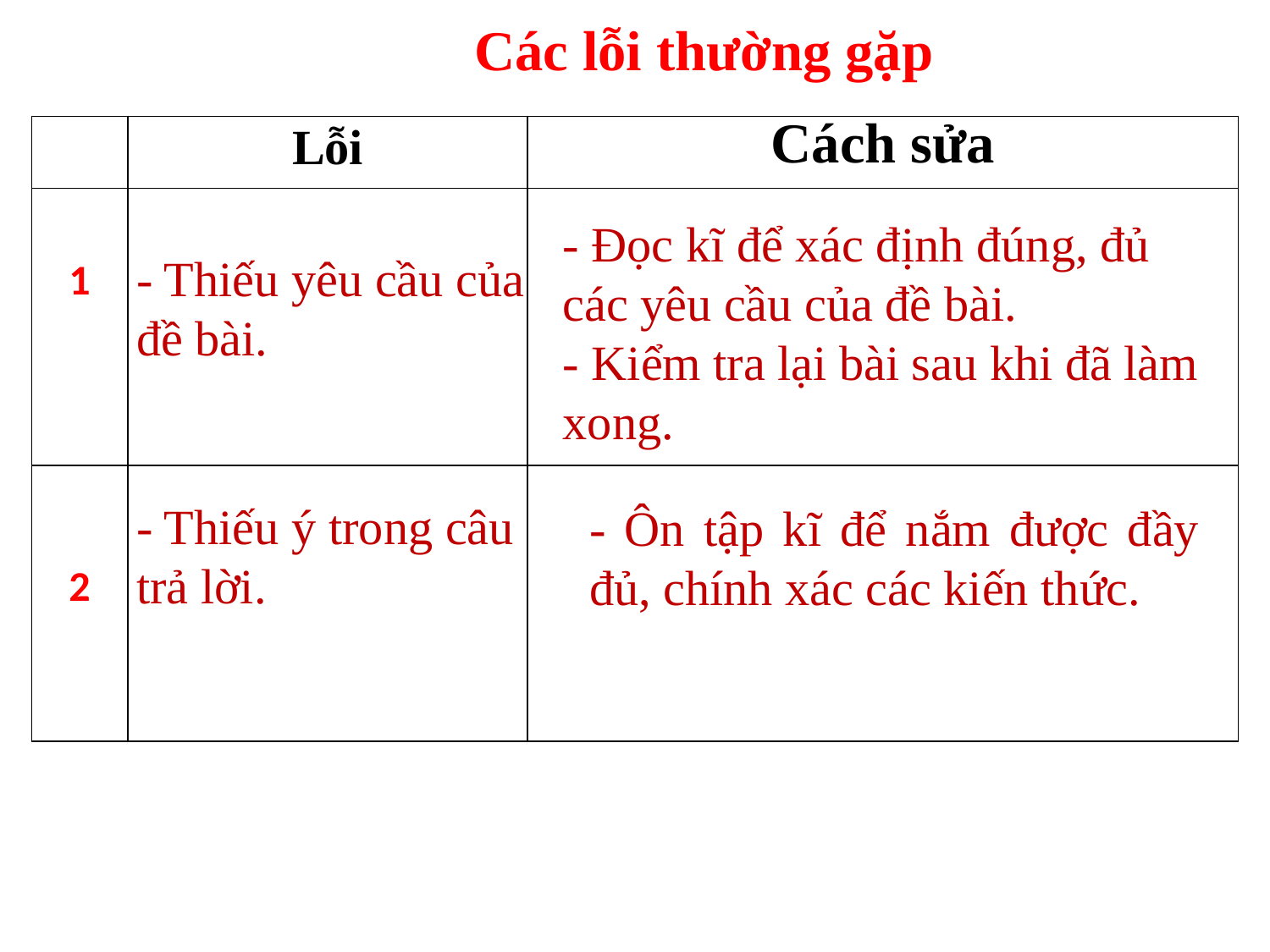

Các lỗi thường gặp
|  | Lỗi | Cách sửa |
| --- | --- | --- |
| 1 |  |  |
| 2 |  |  |

- Thiếu yêu cầu của
đề bài.
- Đọc kĩ để xác định đúng, đủ các yêu cầu của đề bài.
- Kiểm tra lại bài sau khi đã làm xong.
- Thiếu ý trong câu trả lời.

- Ôn tập kĩ để nắm được đầy đủ, chính xác các kiến thức.